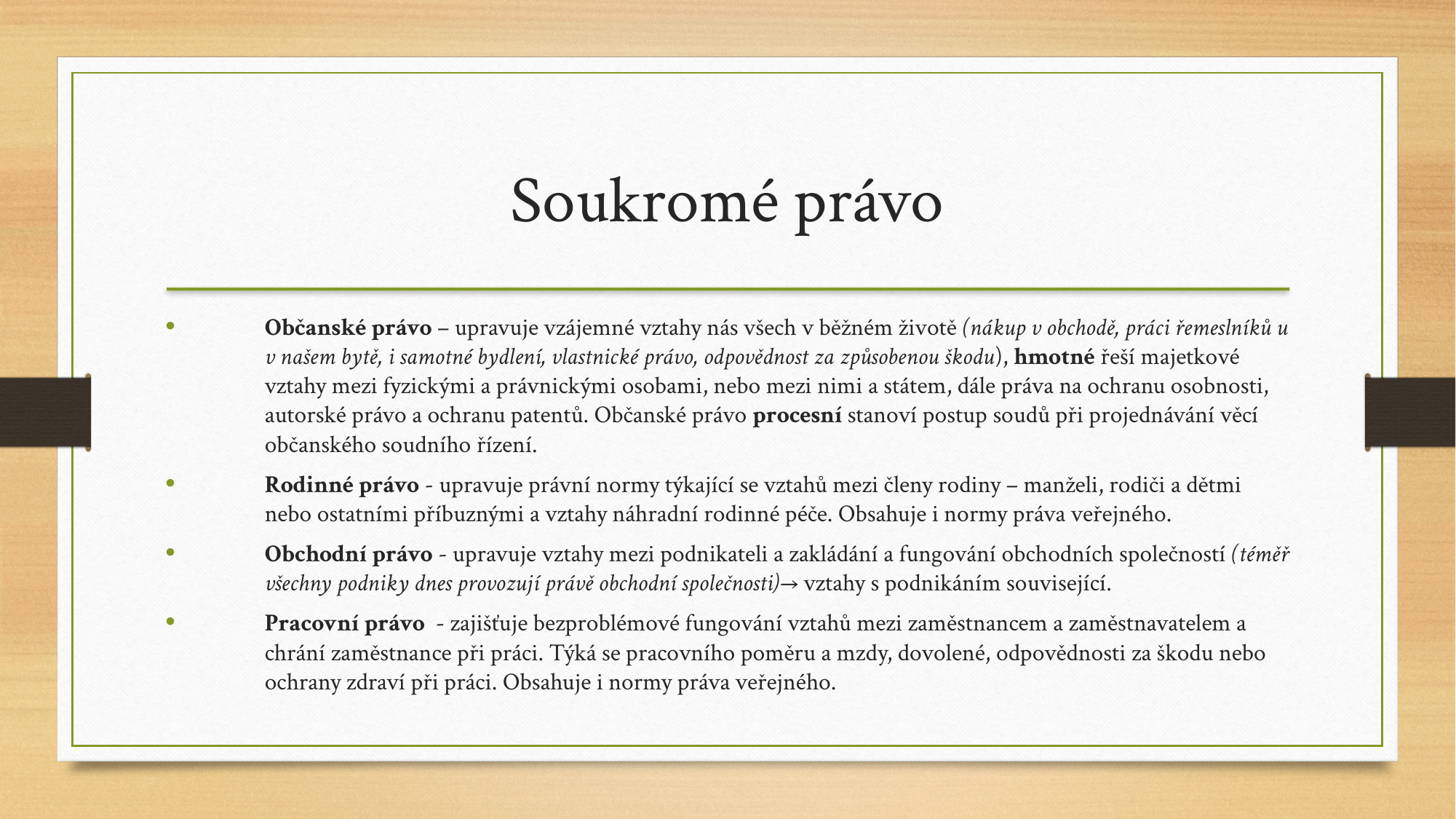

Soukromé právo
Občanské právo – upravuje vzájemné vztahy nás všech v běžném životě (nákup v obchodě, práci řemeslníků u v našem bytě, i samotné bydlení, vlastnické právo, odpovědnost za způsobenou škodu), hmotné řeší majetkové vztahy mezi fyzickými a právnickými osobami, nebo mezi nimi a státem, dále práva na ochranu osobnosti, autorské právo a ochranu patentů. Občanské právo procesní stanoví postup soudů při projednávání věcí občanského soudního řízení.
Rodinné právo - upravuje právní normy týkající se vztahů mezi členy rodiny – manželi, rodiči a dětmi nebo ostatními příbuznými a vztahy náhradní rodinné péče. Obsahuje i normy práva veřejného.
Obchodní právo - upravuje vztahy mezi podnikateli a zakládání a fungování obchodních společností (téměř všechny podniky dnes provozují právě obchodní společnosti)→ vztahy s podnikáním související.
Pracovní právo  - zajišťuje bezproblémové fungování vztahů mezi zaměstnancem a zaměstnavatelem a chrání zaměstnance při práci. Týká se pracovního poměru a mzdy, dovolené, odpovědnosti za škodu nebo ochrany zdraví při práci. Obsahuje i normy práva veřejného.